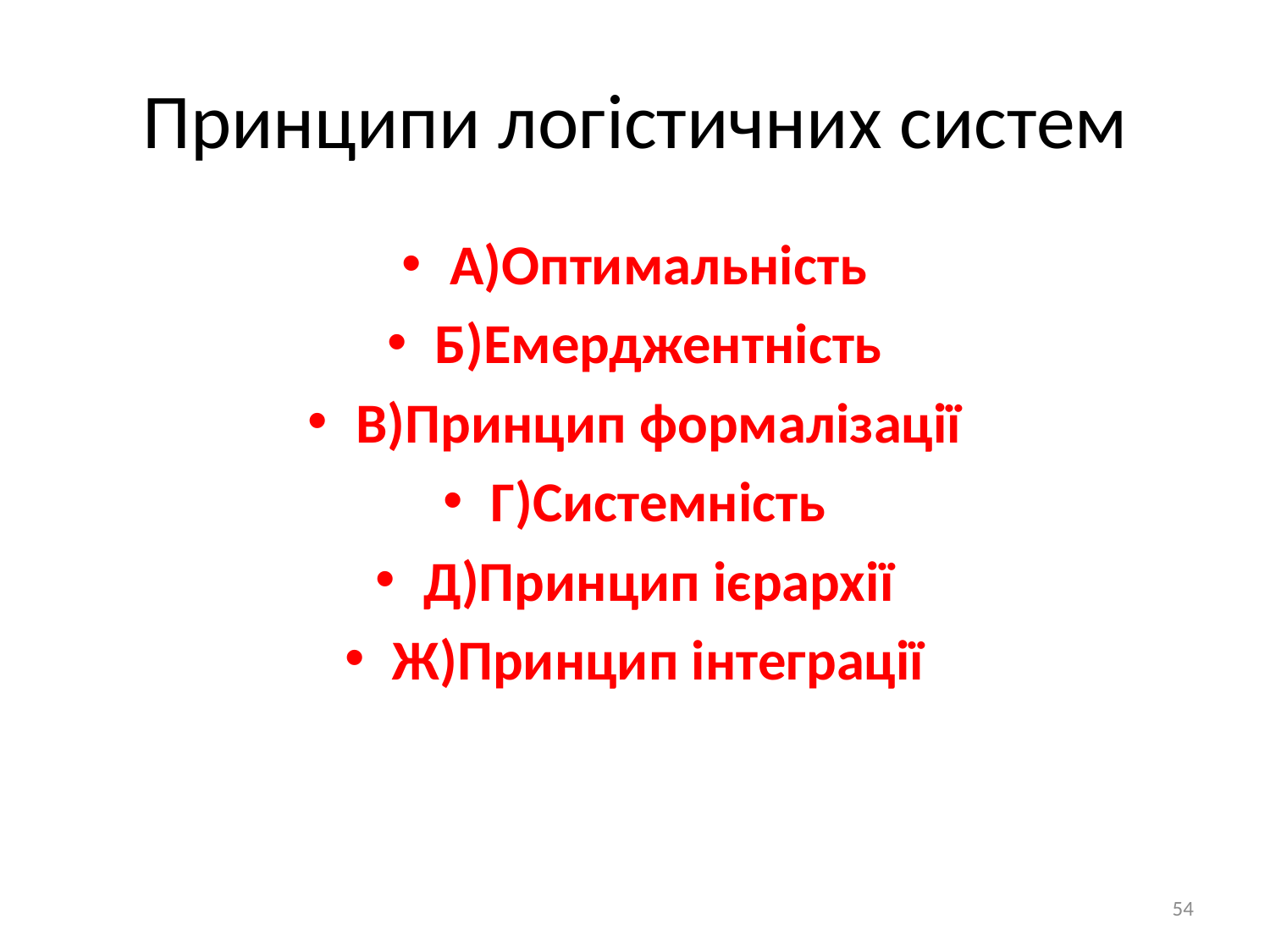

# Принципи логістичних систем
А)Оптимальність
Б)Емерджентність
В)Принцип формалізації
Г)Системність
Д)Принцип ієрархії
Ж)Принцип інтеграції

54